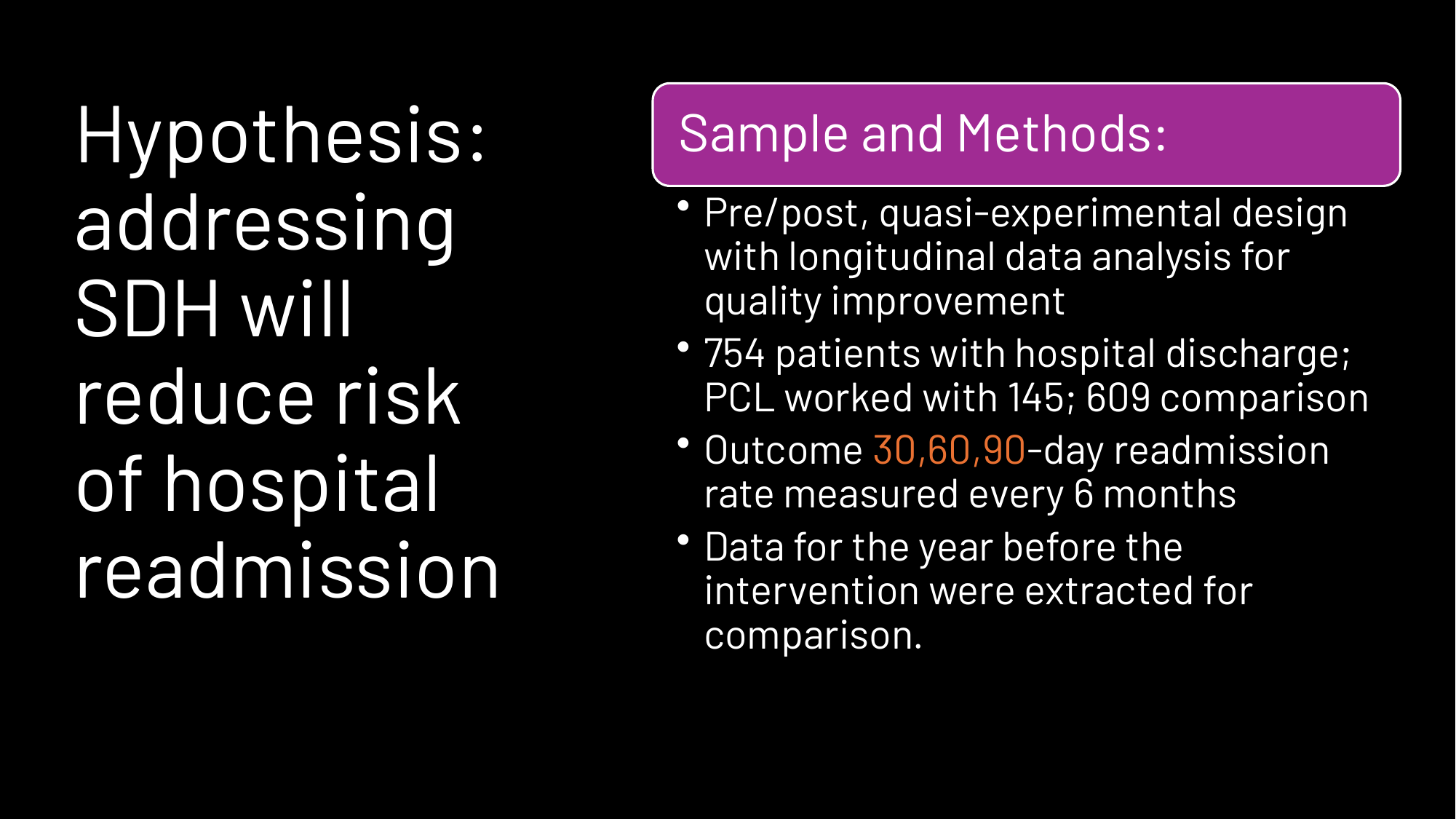

# Hypothesis: addressing SDH will reduce risk of hospital readmission
Sample and Methods:
Pre/post, quasi-experimental design with longitudinal data analysis for quality improvement
754 patients with hospital discharge; PCL worked with 145; 609 comparison
Outcome 30,60,90-day readmission rate measured every 6 months
Data for the year before the intervention were extracted for comparison.